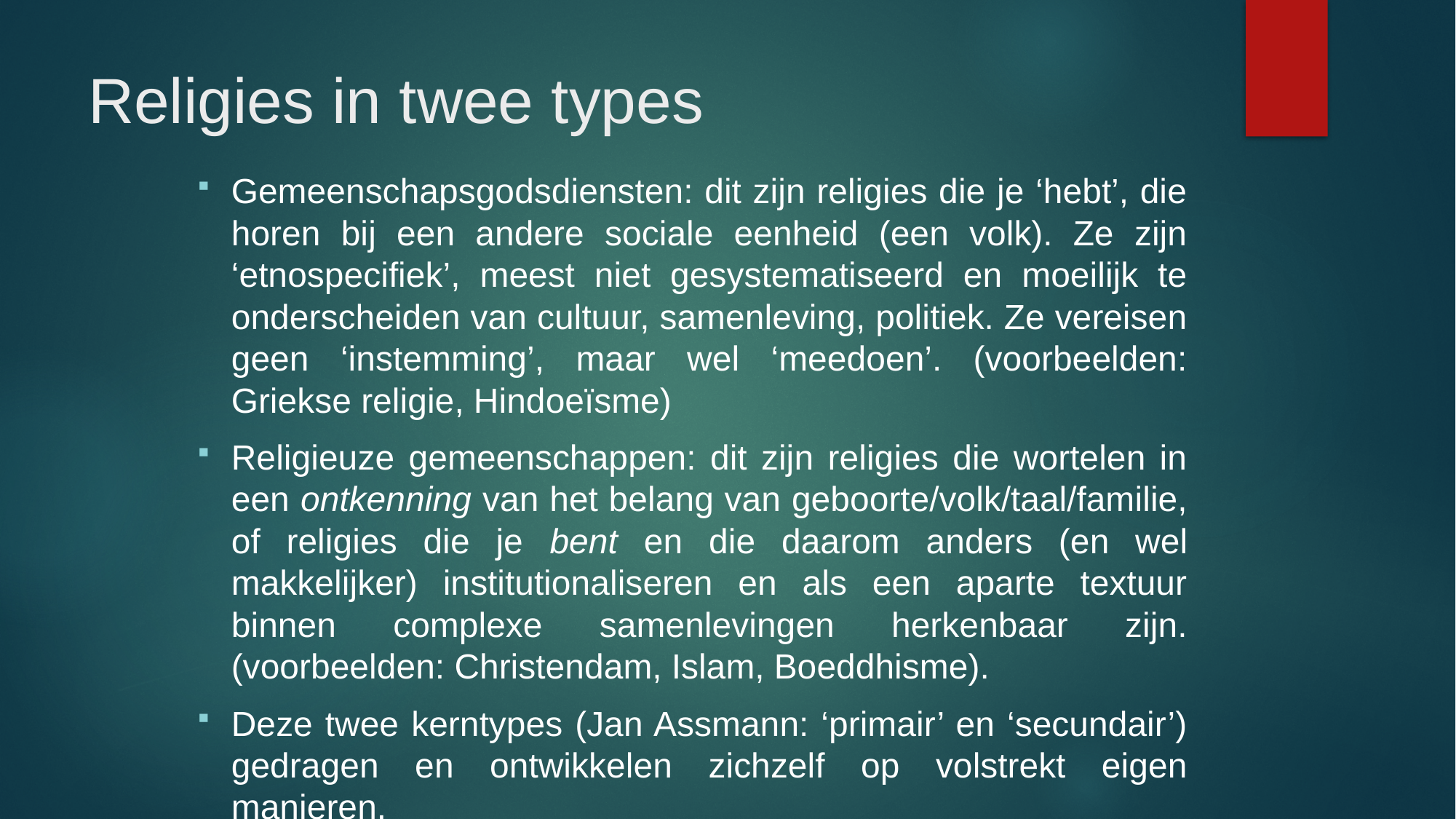

# Religies in twee types
Gemeenschapsgodsdiensten: dit zijn religies die je ‘hebt’, die horen bij een andere sociale eenheid (een volk). Ze zijn ‘etnospecifiek’, meest niet gesystematiseerd en moeilijk te onderscheiden van cultuur, samenleving, politiek. Ze vereisen geen ‘instemming’, maar wel ‘meedoen’. (voorbeelden: Griekse religie, Hindoeïsme)
Religieuze gemeenschappen: dit zijn religies die wortelen in een ontkenning van het belang van geboorte/volk/taal/familie, of religies die je bent en die daarom anders (en wel makkelijker) institutionaliseren en als een aparte textuur binnen complexe samenlevingen herkenbaar zijn. (voorbeelden: Christendam, Islam, Boeddhisme).
Deze twee kerntypes (Jan Assmann: ‘primair’ en ‘secundair’) gedragen en ontwikkelen zichzelf op volstrekt eigen manieren.